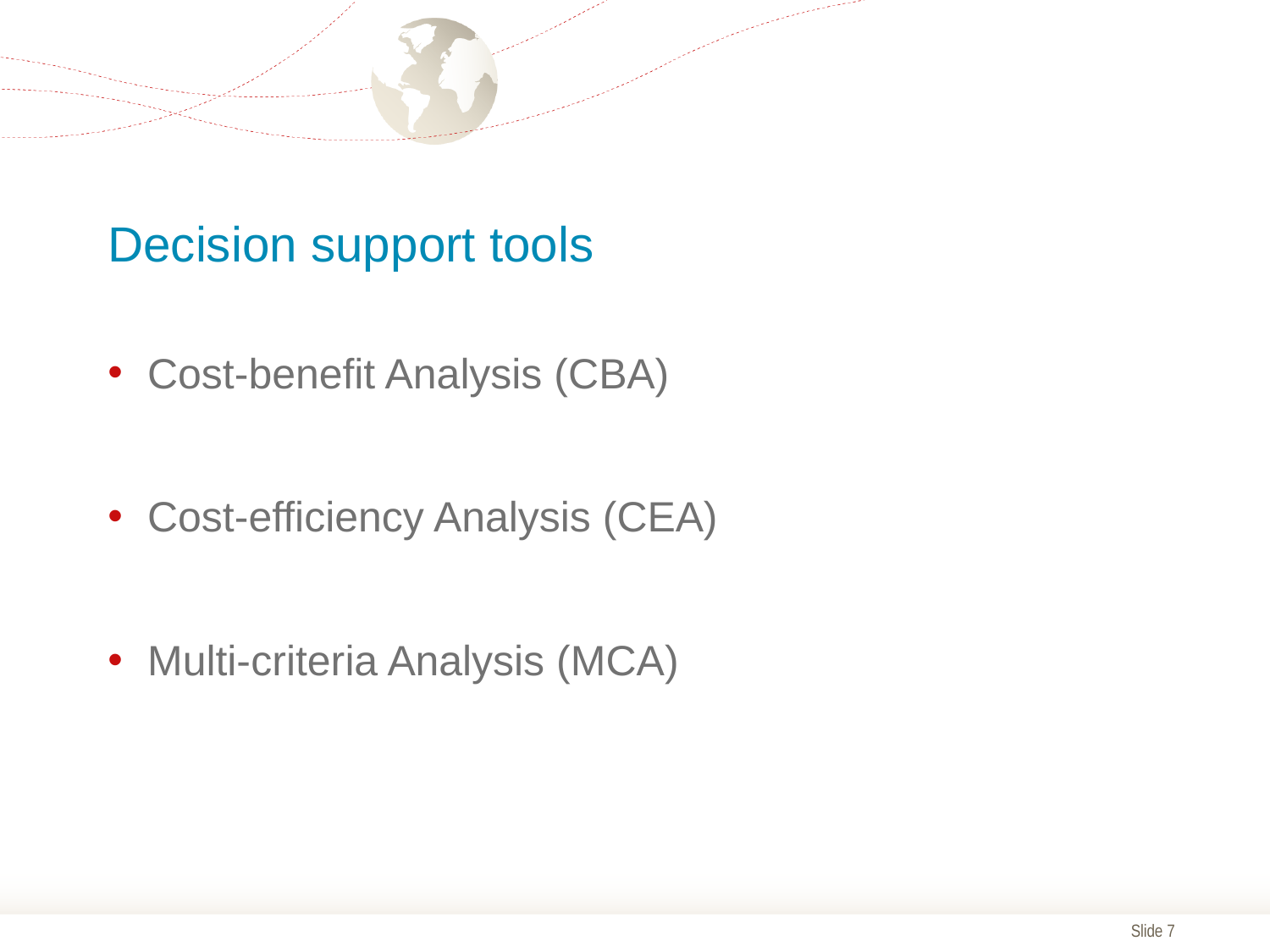

# Decision support tools
Cost-benefit Analysis (CBA)

Cost-efficiency Analysis (CEA)

Multi-criteria Analysis (MCA)